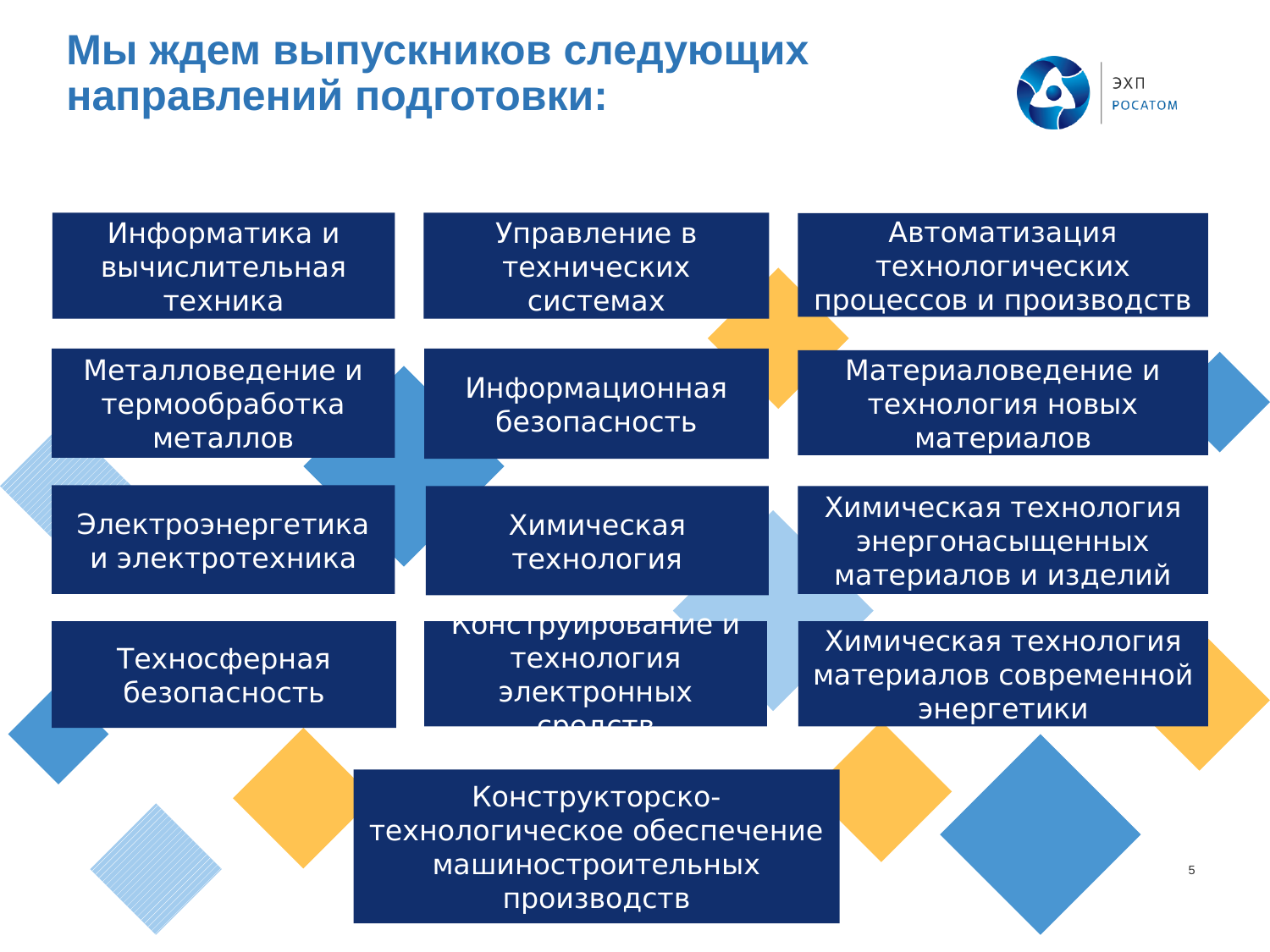

Мы ждем выпускников следующих направлений подготовки:
Информатика и вычислительная техника
Управление в технических системах
Автоматизация технологических процессов и производств

Металловедение и термообработка металлов
Информационная безопасность
Материаловедение и технология новых материалов

Электроэнергетика и электротехника
Химическая технология
Химическая технология энергонасыщенных материалов и изделий

Техносферная безопасность
Конструирование и технология электронных средств
Химическая технология материалов современной энергетики

Конструкторско-технологическое обеспечение машиностроительных производств